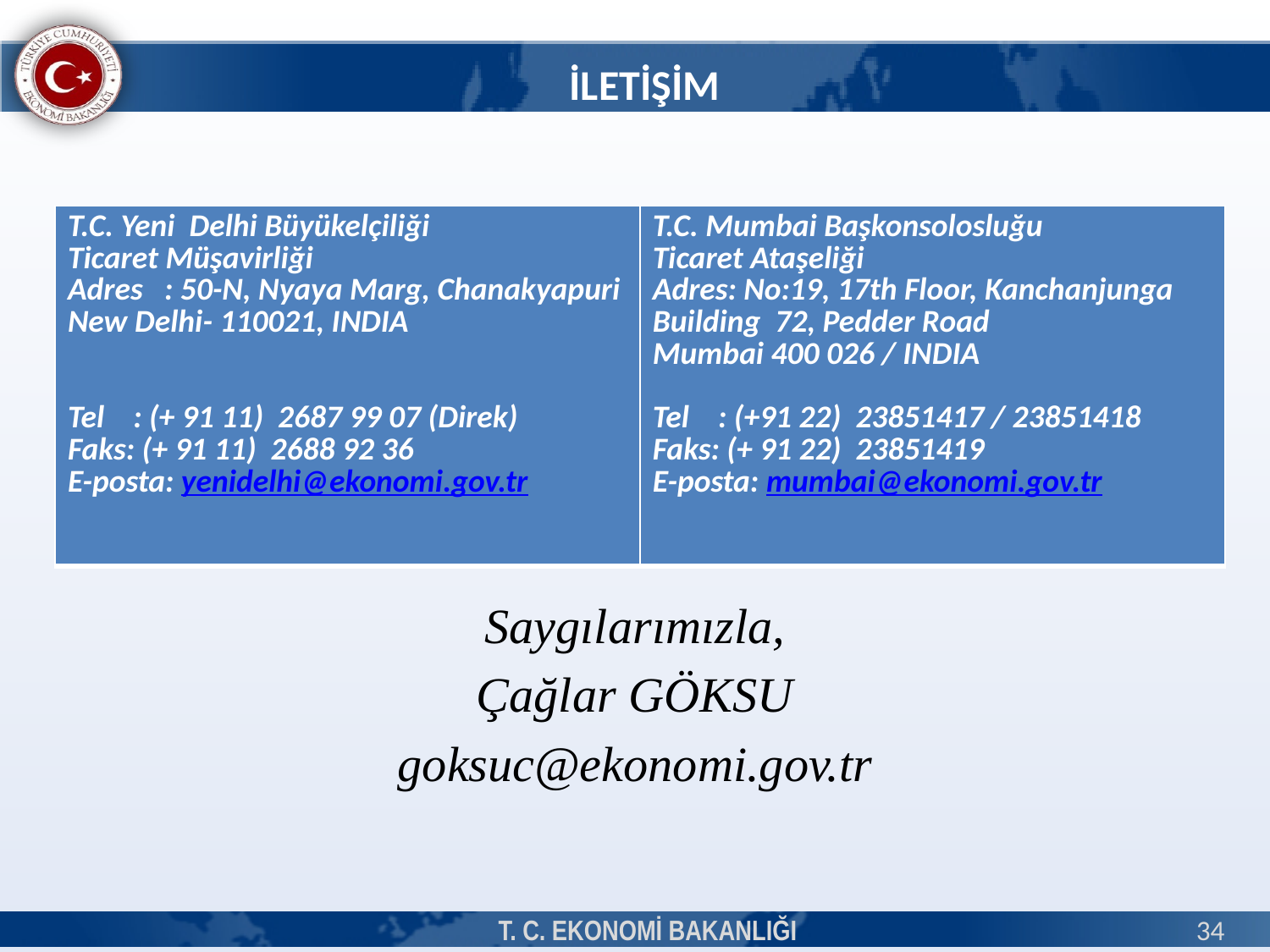

İLETİŞİM

Saygılarımızla,
Çağlar GÖKSU
goksuc@ekonomi.gov.tr

| T.C. Yeni Delhi Büyükelçiliği Ticaret Müşavirliği Adres : 50-N, Nyaya Marg, Chanakyapuri New Delhi- 110021, INDIA Tel : (+ 91 11) 2687 99 07 (Direk) Faks: (+ 91 11) 2688 92 36 E-posta: yenidelhi@ekonomi.gov.tr | T.C. Mumbai Başkonsolosluğu Ticaret Ataşeliği Adres: No:19, 17th Floor, Kanchanjunga Building 72, Pedder Road Mumbai 400 026 / INDIA Tel : (+91 22) 23851417 / 23851418 Faks: (+ 91 22) 23851419 E-posta: mumbai@ekonomi.gov.tr |
| --- | --- |
T. C. EKONOMİ BAKANLIĞI
34